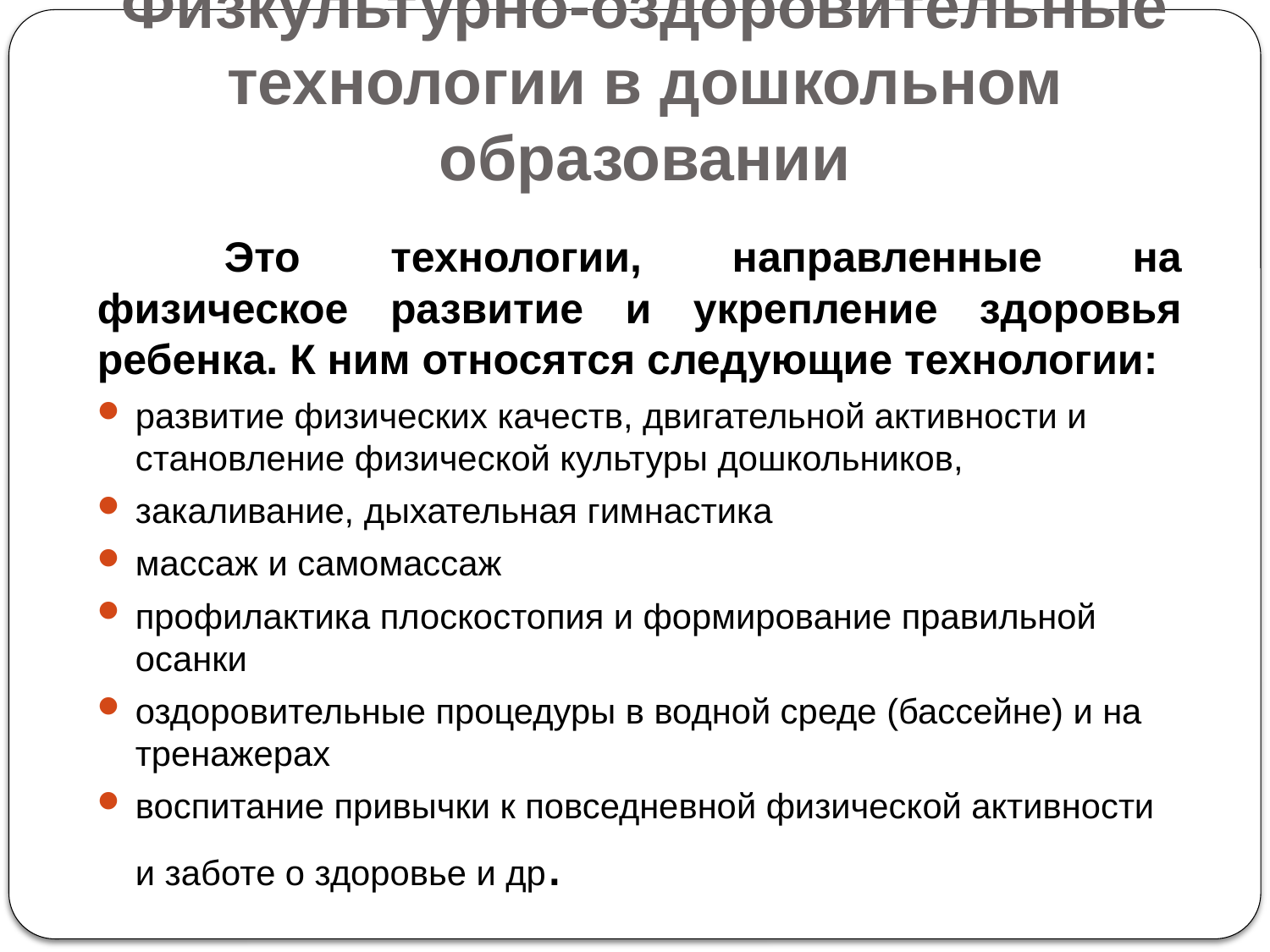

# Физкультурно-оздоровительные технологии в дошкольном образовании
	Это технологии, направленные на физическое развитие и укрепление здоровья ребенка. К ним относятся следующие технологии:
развитие физических качеств, двигательной активности и становление физической культуры дошкольников,
закаливание, дыхательная гимнастика
массаж и самомассаж
профилактика плоскостопия и формирование правильной осанки
оздоровительные процедуры в водной среде (бассейне) и на тренажерах
воспитание привычки к повседневной физической активности и заботе о здоровье и др.